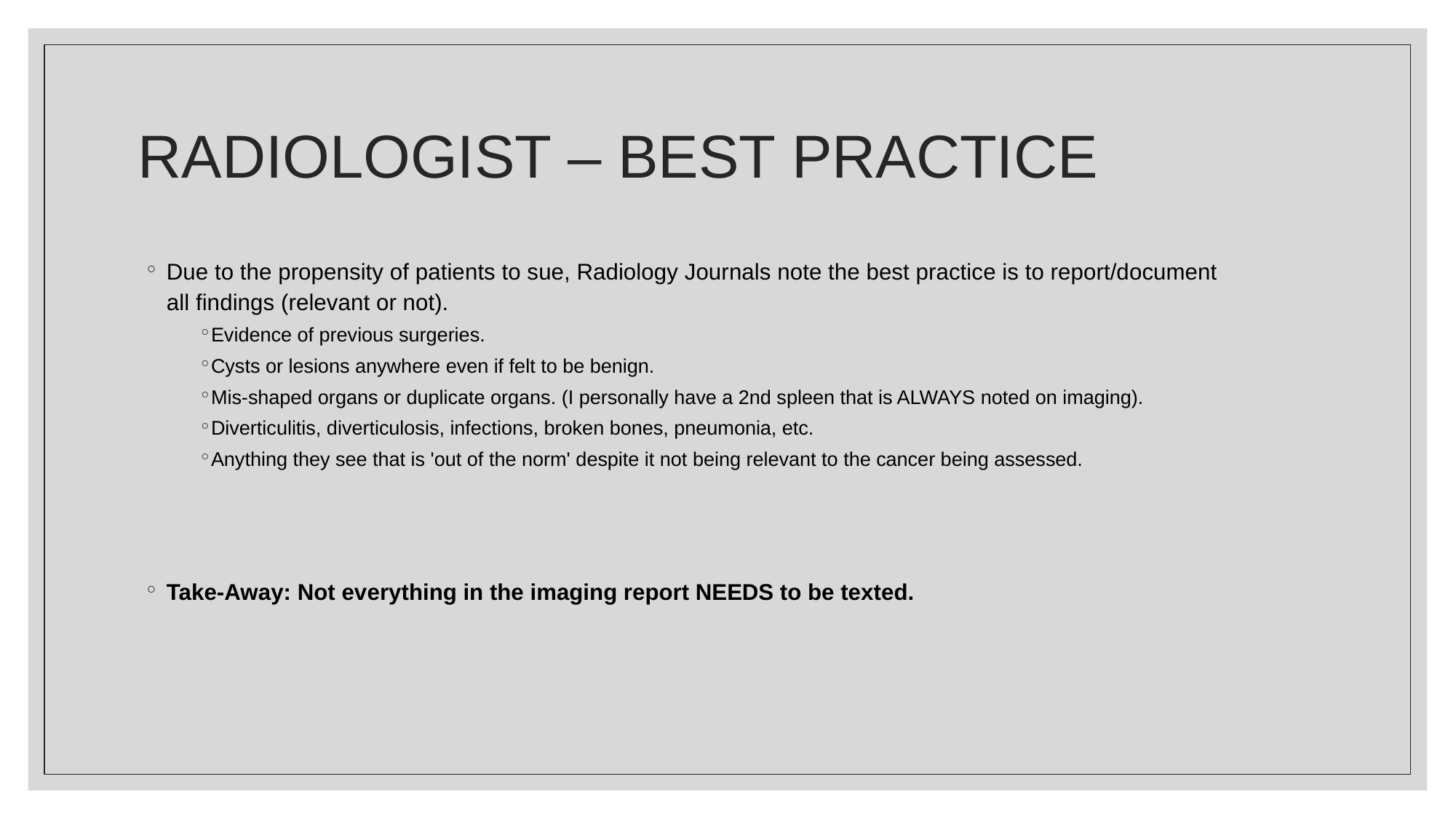

# RADIOLOGIST – BEST PRACTICE
Due to the propensity of patients to sue, Radiology Journals note the best practice is to report/document all findings (relevant or not).
Evidence of previous surgeries.
Cysts or lesions anywhere even if felt to be benign.
Mis-shaped organs or duplicate organs. (I personally have a 2nd spleen that is ALWAYS noted on imaging).
Diverticulitis, diverticulosis, infections, broken bones, pneumonia, etc.
Anything they see that is 'out of the norm' despite it not being relevant to the cancer being assessed.

Take-Away: Not everything in the imaging report NEEDS to be texted.